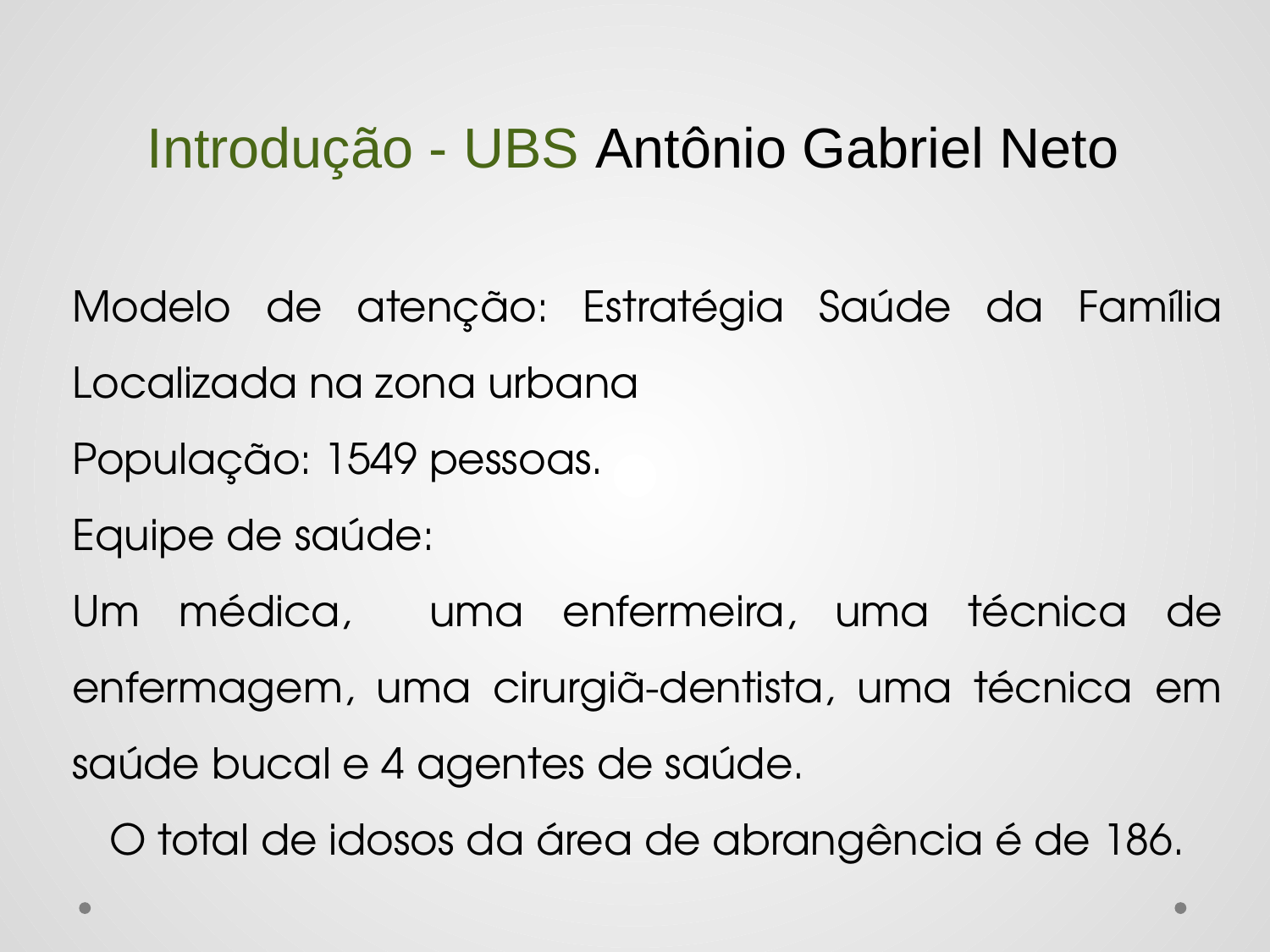

# Introdução - UBS Antônio Gabriel Neto
Modelo de atenção: Estratégia Saúde da Família Localizada na zona urbana
População: 1549 pessoas.
Equipe de saúde:
Um médica,  uma enfermeira, uma técnica de enfermagem, uma cirurgiã-dentista, uma técnica em saúde bucal e 4 agentes de saúde.
O total de idosos da área de abrangência é de 186.